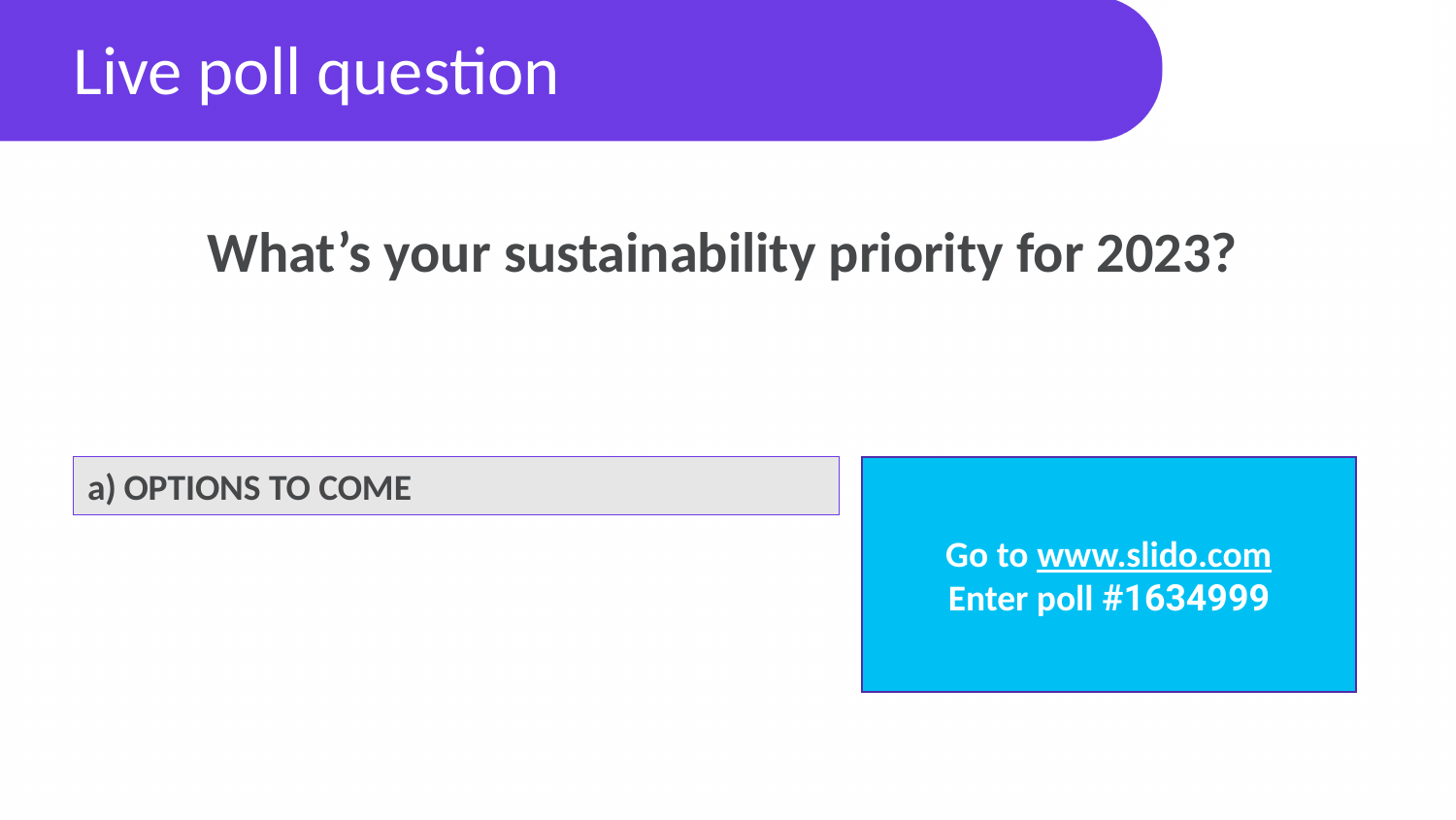

# Live poll question
What’s your sustainability priority for 2023?
OPTIONS TO COME
Go to www.slido.com
Enter poll #1634999